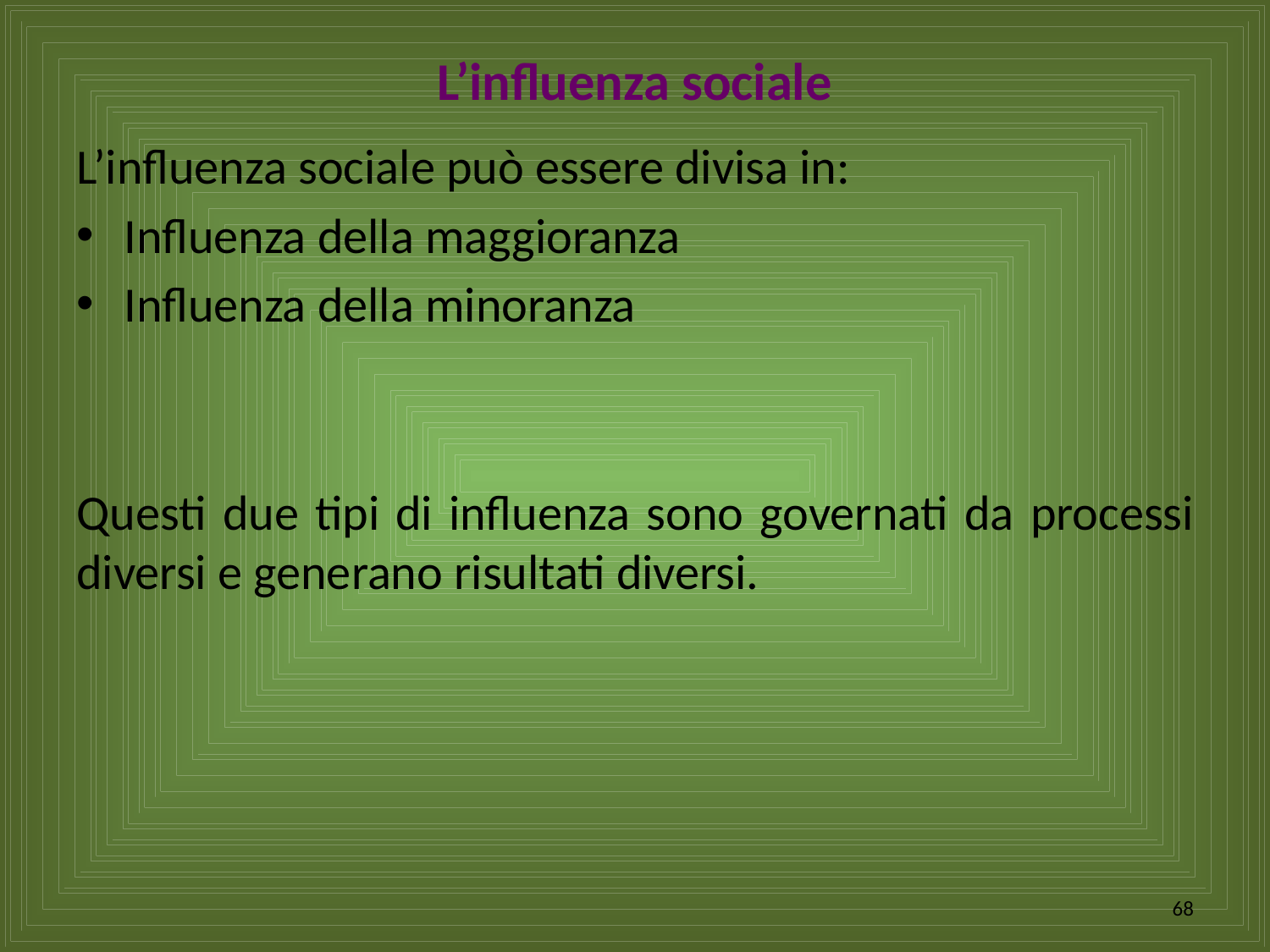

# L’influenza sociale
L’influenza sociale può essere divisa in:
Influenza della maggioranza
Influenza della minoranza
Questi due tipi di influenza sono governati da processi diversi e generano risultati diversi.
68